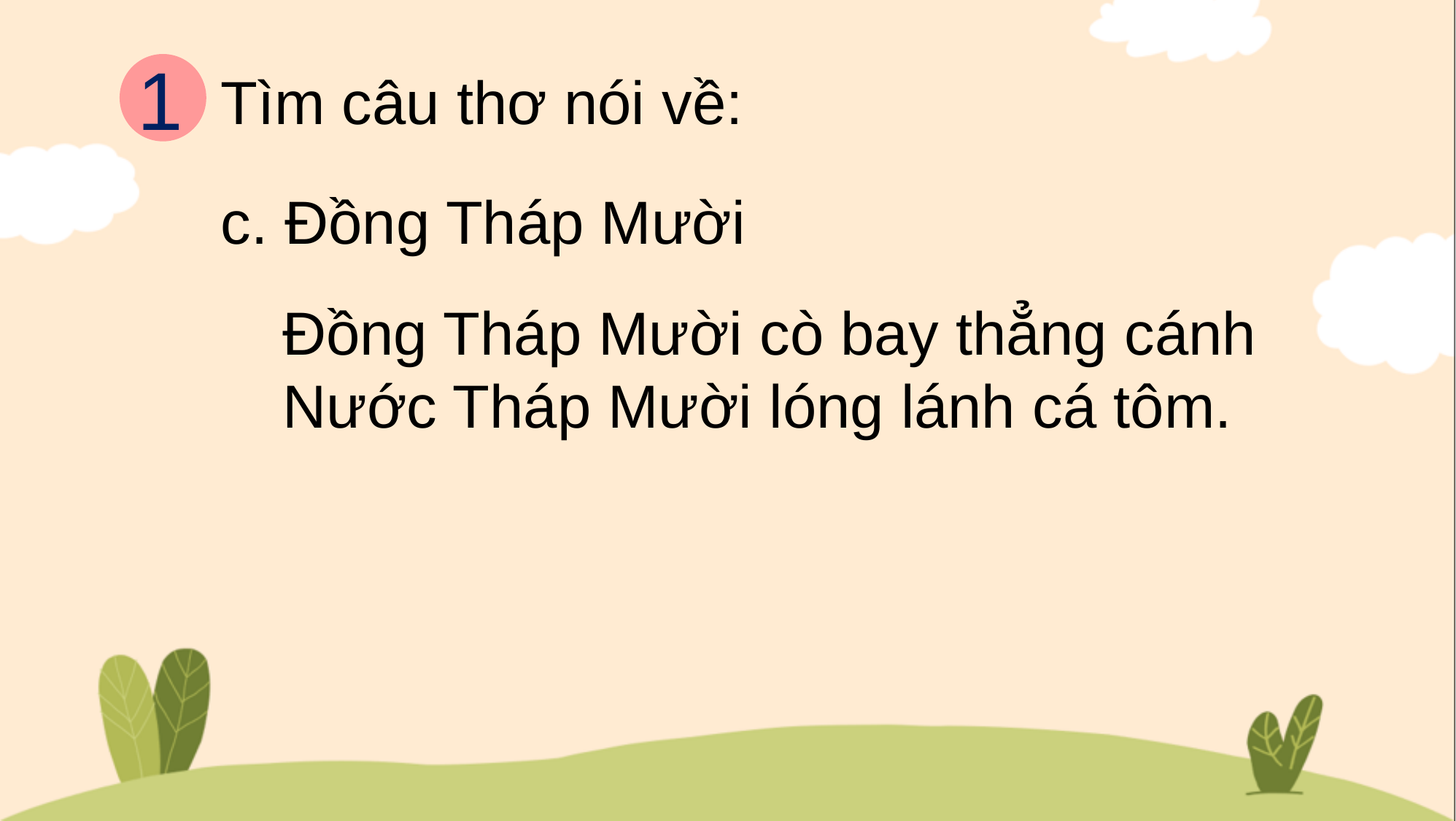

1
Tìm câu thơ nói về:
c. Đồng Tháp Mười
      Đồng Tháp Mười cò bay thẳng cánh
      Nước Tháp Mười lóng lánh cá tôm.